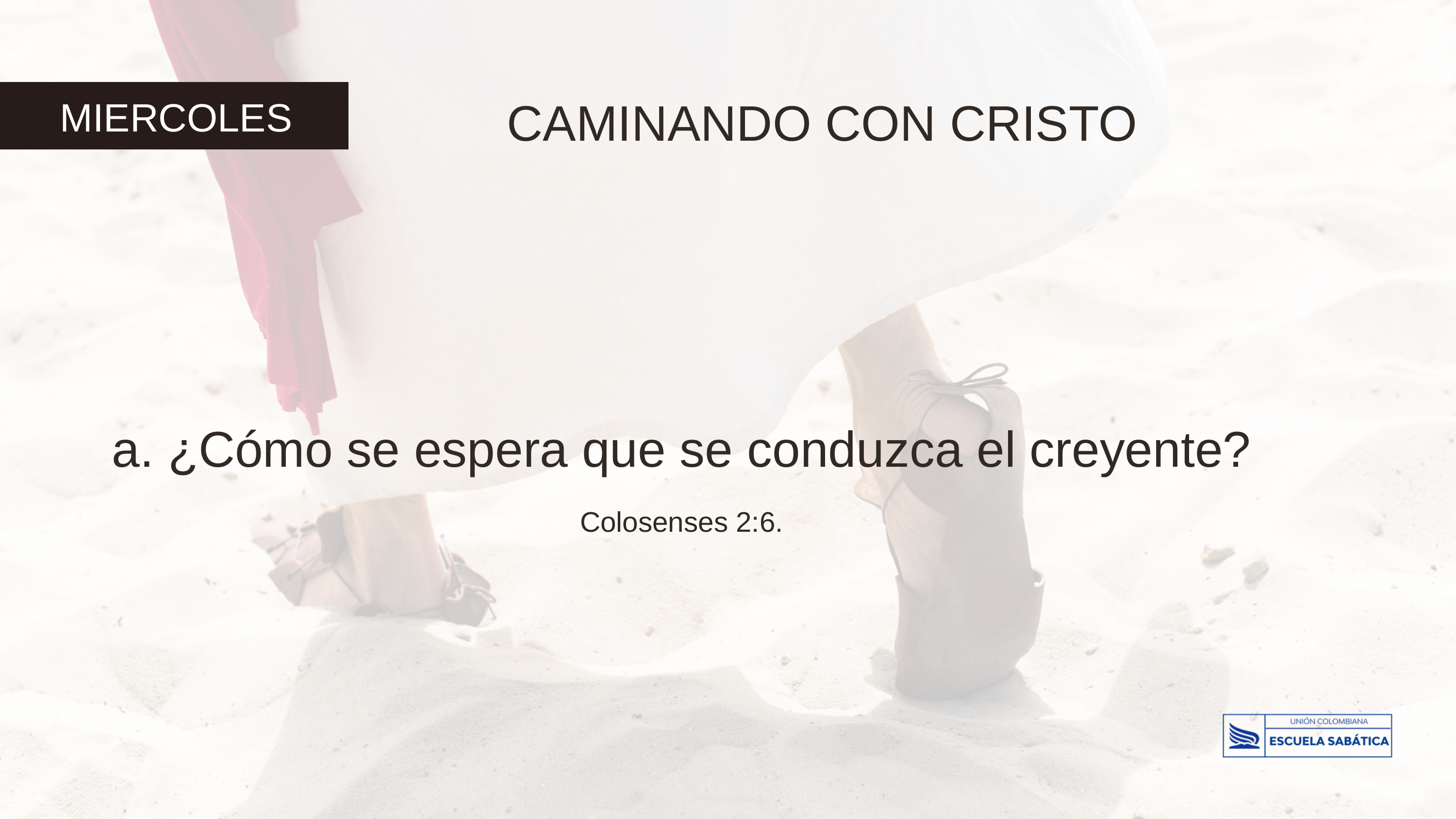

CAMINANDO CON CRISTO
MIERCOLES
a. ¿Cómo se espera que se conduzca el creyente? Colosenses 2:6.